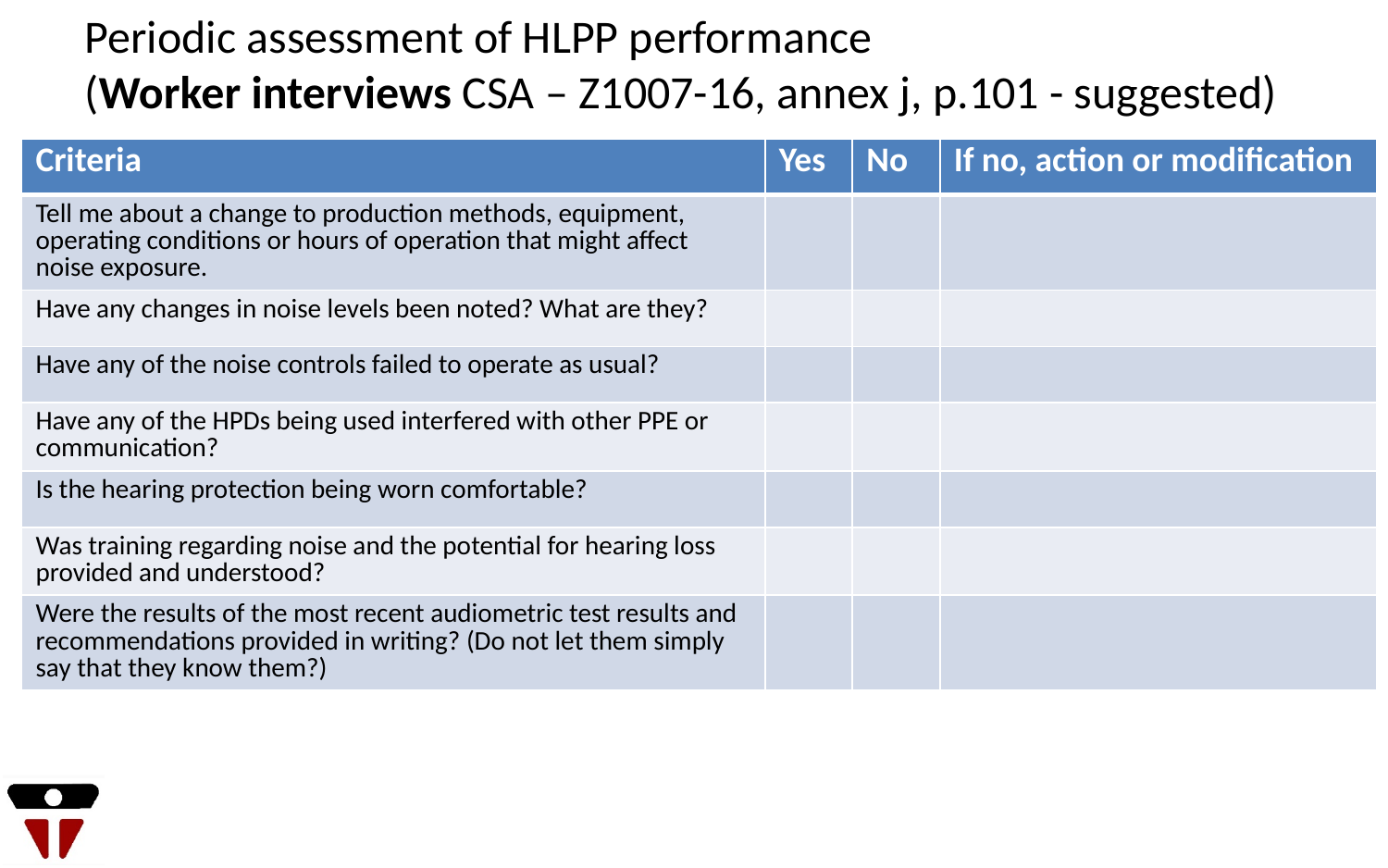

Periodic assessment of HLPP performance
(Worker interviews CSA – Z1007-16, annex j, p.101 - suggested)
| Criteria | Yes | No | If no, action or modification |
| --- | --- | --- | --- |
| Tell me about a change to production methods, equipment, operating conditions or hours of operation that might affect noise exposure. |  |  |  |
| Have any changes in noise levels been noted? What are they? |  |  |  |
| Have any of the noise controls failed to operate as usual? |  |  |  |
| Have any of the HPDs being used interfered with other PPE or communication? |  |  |  |
| Is the hearing protection being worn comfortable? |  |  |  |
| Was training regarding noise and the potential for hearing loss provided and understood? |  |  |  |
| Were the results of the most recent audiometric test results and recommendations provided in writing? (Do not let them simply say that they know them?) |  |  |  |